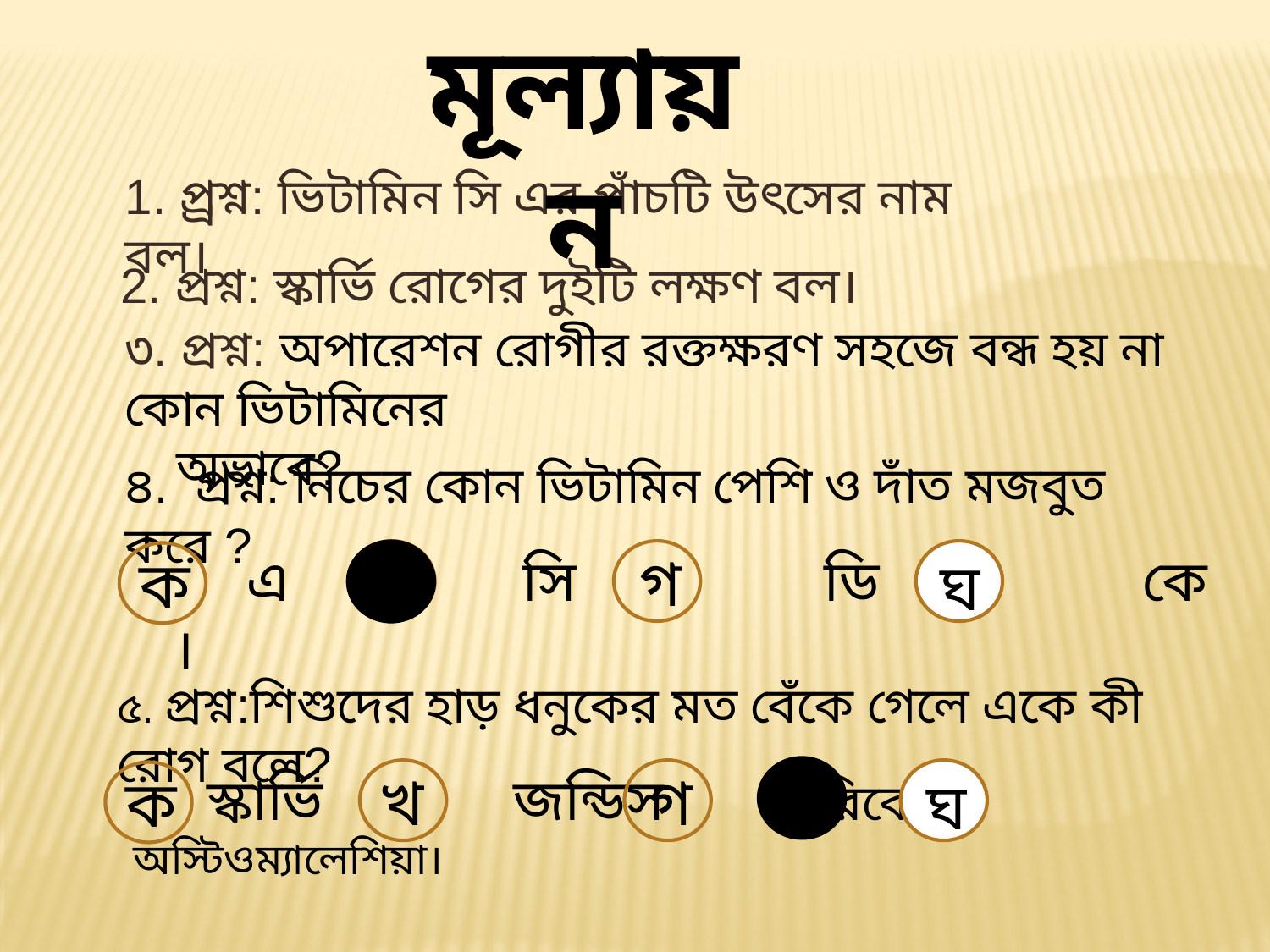

মূল্যায়ন
1. প্র্রশ্ন: ভিটামিন সি এর পাঁচটি উৎসের নাম বল।
2. প্রশ্ন: স্কার্ভি রোগের দুইটি লক্ষণ বল।
৩. প্রশ্ন: অপারেশন রোগীর রক্তক্ষরণ সহজে বন্ধ হয় না কোন ভিটামিনের
    অভাবে?
৪.  প্রশ্ন: নিচের কোন ভিটামিন পেশি ও দাঁত মজবুত করে ?
খ

গ

ক

      এ                সি                 ডি                  কে  ।
ঘ

৫. প্রশ্ন:শিশুদের হাড় ধনুকের মত বেঁকে গেলে একে কী রোগ বলে?
খ

গ

ক

     স্কার্ভি             জন্ডিস                 রিকেটস               অস্টিওম্যালেশিয়া।

ঘ